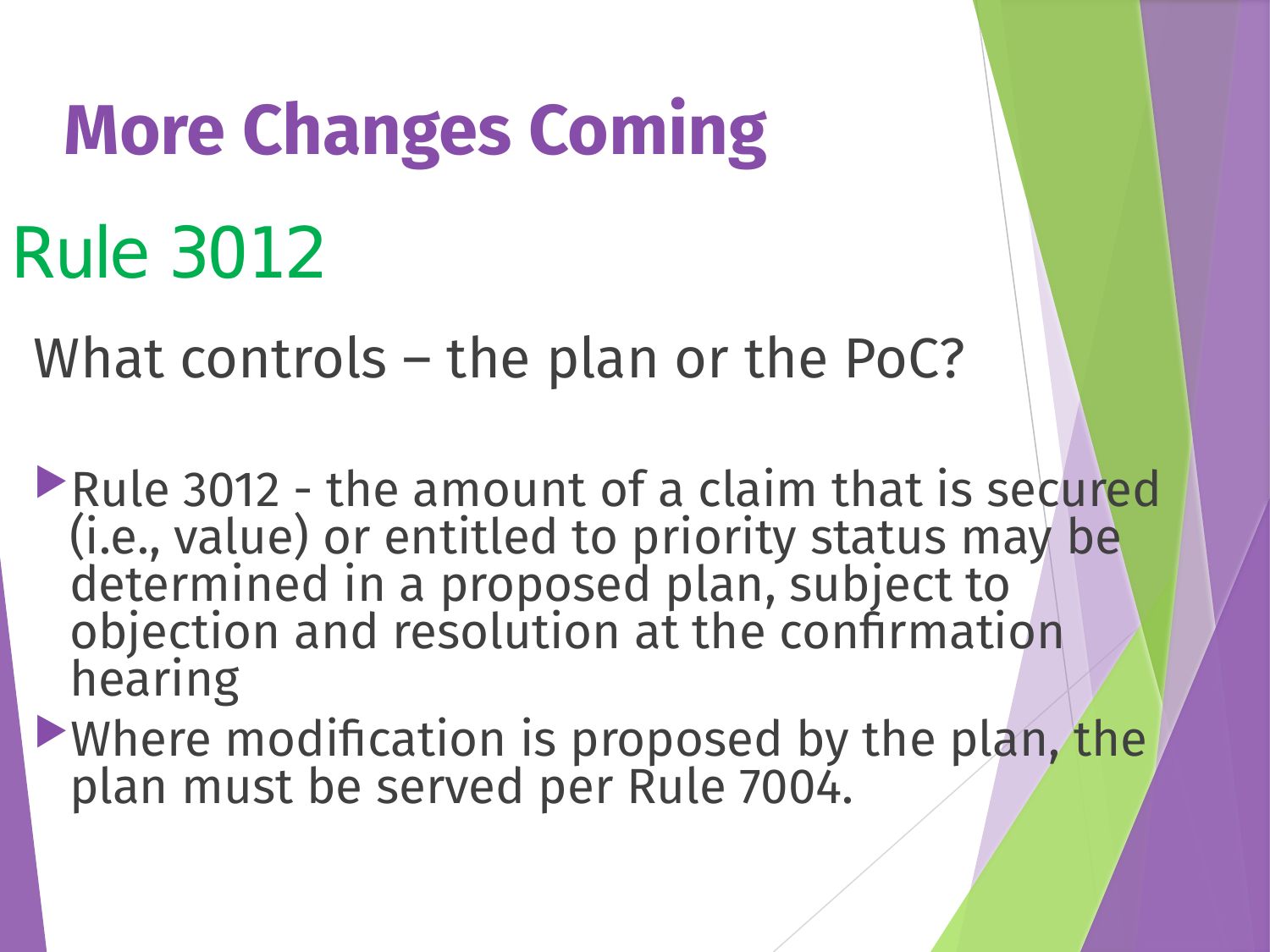

# More Changes Coming

Rule 3012
What controls – the plan or the PoC?

Rule 3012 - the amount of a claim that is secured (i.e., value) or entitled to priority status may be determined in a proposed plan, subject to objection and resolution at the confirmation hearing
Where modification is proposed by the plan, the plan must be served per Rule 7004.